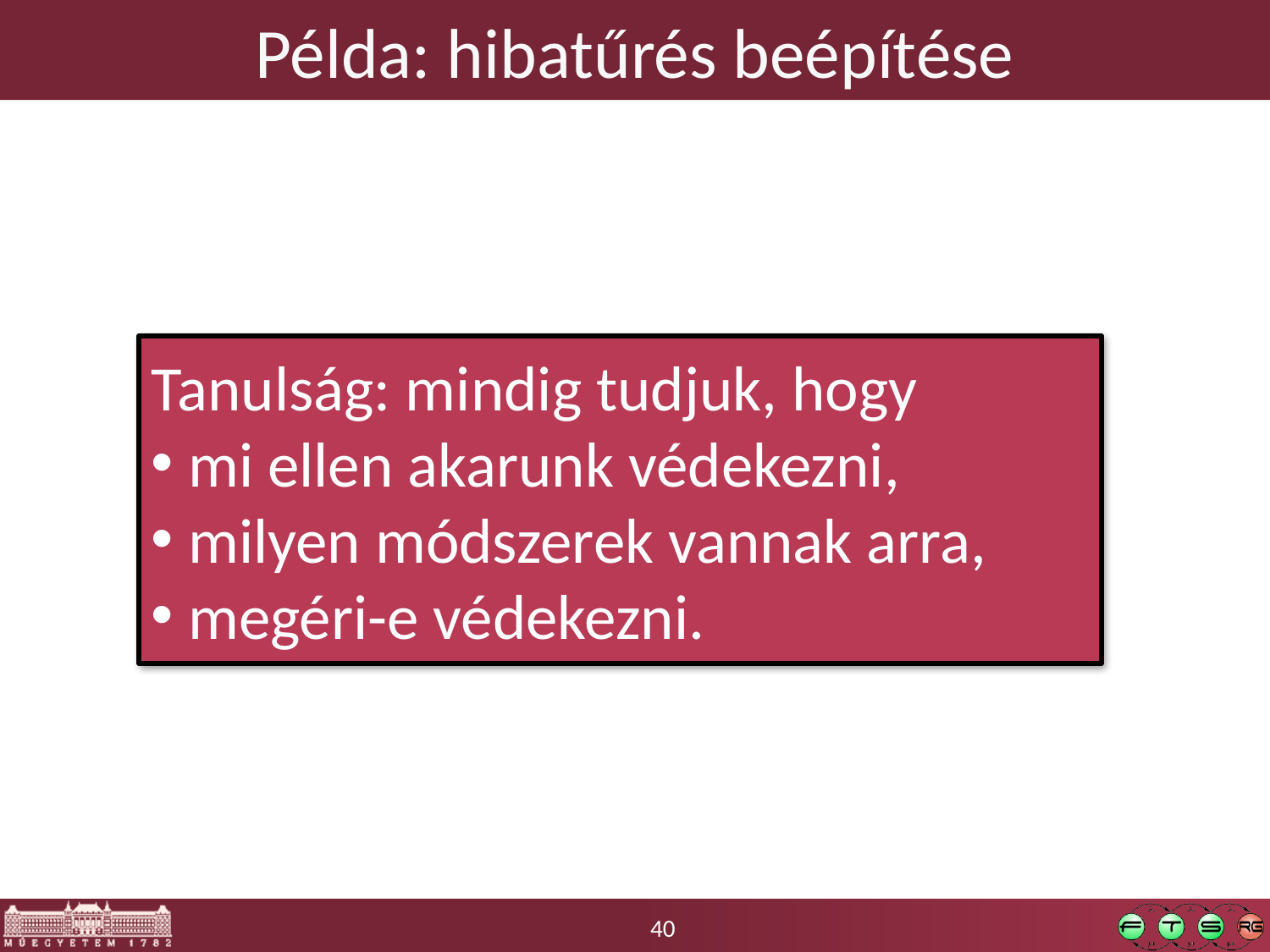

# Példa: hibatűrés beépítése
Tanulság: mindig tudjuk, hogy
 mi ellen akarunk védekezni,
 milyen módszerek vannak arra,
 megéri-e védekezni.